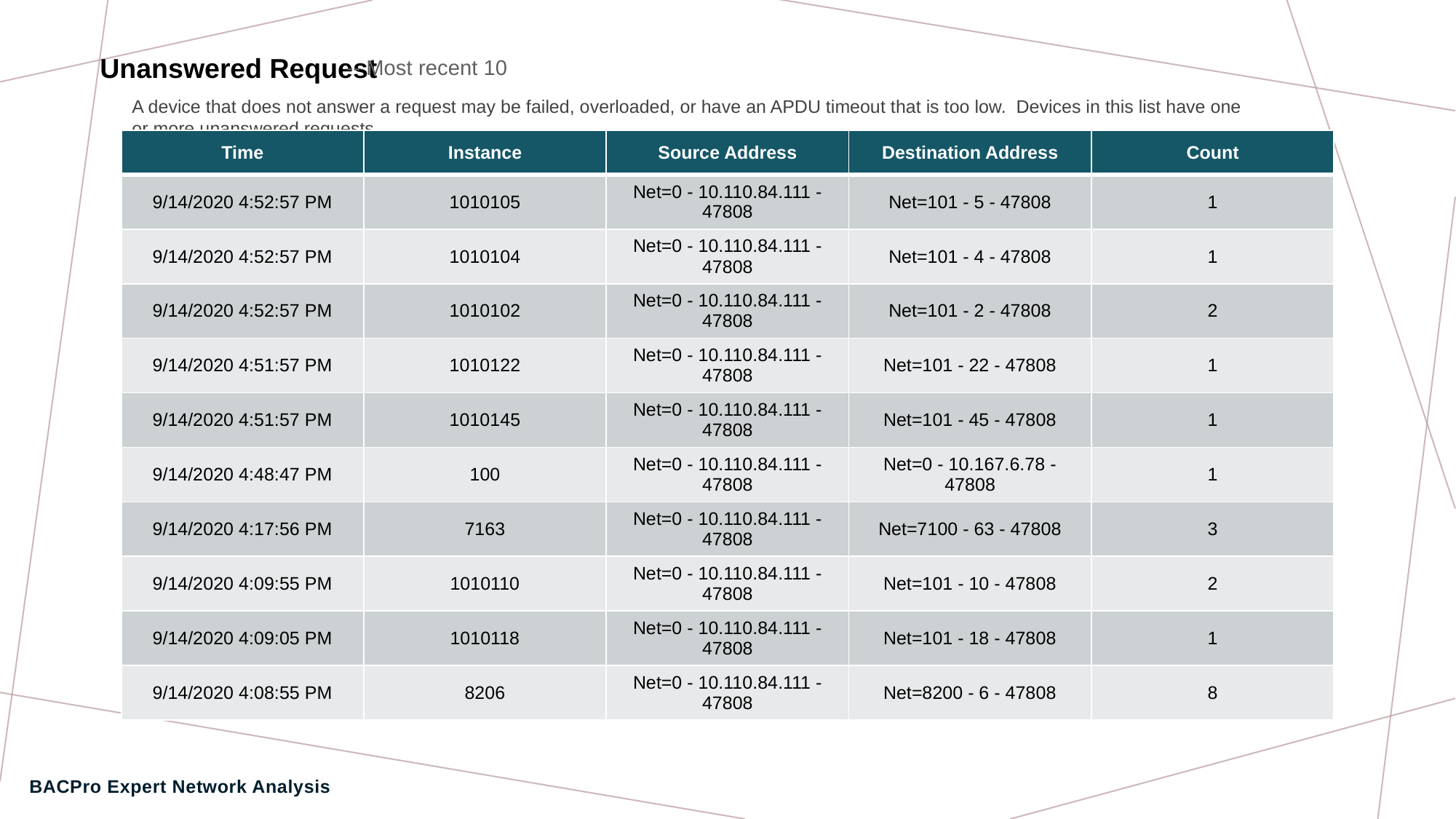

Unanswered Request
-- Most recent 10
A device that does not answer a request may be failed, overloaded, or have an APDU timeout that is too low.  Devices in this list have one or more unanswered requests.
| Time | Instance | Source Address | Destination Address | Count |
| --- | --- | --- | --- | --- |
| 9/14/2020 4:52:57 PM | 1010105 | Net=0 - 10.110.84.111 - 47808 | Net=101 - 5 - 47808 | 1 |
| 9/14/2020 4:52:57 PM | 1010104 | Net=0 - 10.110.84.111 - 47808 | Net=101 - 4 - 47808 | 1 |
| 9/14/2020 4:52:57 PM | 1010102 | Net=0 - 10.110.84.111 - 47808 | Net=101 - 2 - 47808 | 2 |
| 9/14/2020 4:51:57 PM | 1010122 | Net=0 - 10.110.84.111 - 47808 | Net=101 - 22 - 47808 | 1 |
| 9/14/2020 4:51:57 PM | 1010145 | Net=0 - 10.110.84.111 - 47808 | Net=101 - 45 - 47808 | 1 |
| 9/14/2020 4:48:47 PM | 100 | Net=0 - 10.110.84.111 - 47808 | Net=0 - 10.167.6.78 - 47808 | 1 |
| 9/14/2020 4:17:56 PM | 7163 | Net=0 - 10.110.84.111 - 47808 | Net=7100 - 63 - 47808 | 3 |
| 9/14/2020 4:09:55 PM | 1010110 | Net=0 - 10.110.84.111 - 47808 | Net=101 - 10 - 47808 | 2 |
| 9/14/2020 4:09:05 PM | 1010118 | Net=0 - 10.110.84.111 - 47808 | Net=101 - 18 - 47808 | 1 |
| 9/14/2020 4:08:55 PM | 8206 | Net=0 - 10.110.84.111 - 47808 | Net=8200 - 6 - 47808 | 8 |
BACPro Expert Network Analysis